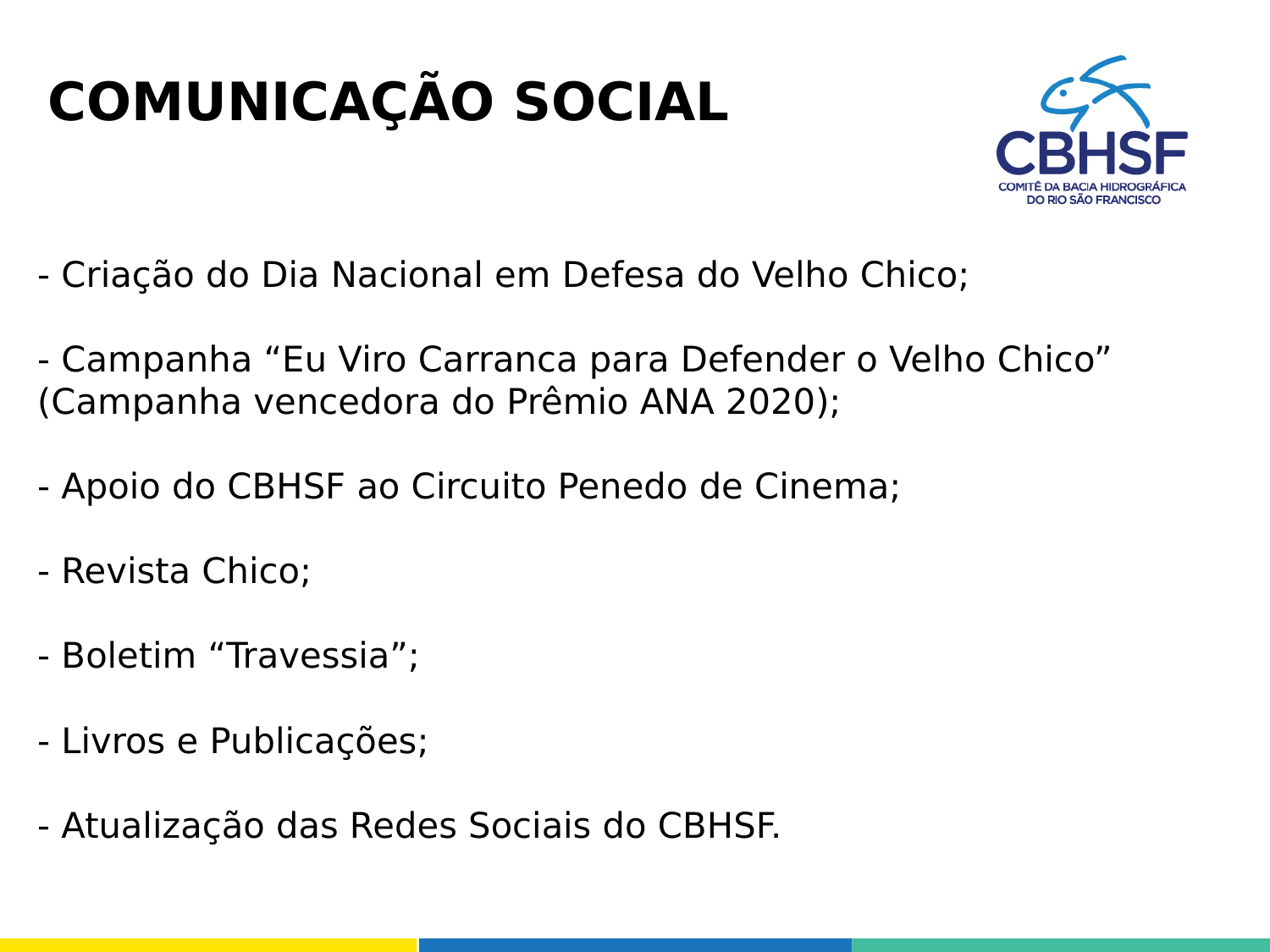

COMUNICAÇÃO SOCIAL

- Criação do Dia Nacional em Defesa do Velho Chico;

- Campanha “Eu Viro Carranca para Defender o Velho Chico” (Campanha vencedora do Prêmio ANA 2020);

- Apoio do CBHSF ao Circuito Penedo de Cinema;

- Revista Chico;

- Boletim “Travessia”;

- Livros e Publicações;

- Atualização das Redes Sociais do CBHSF.